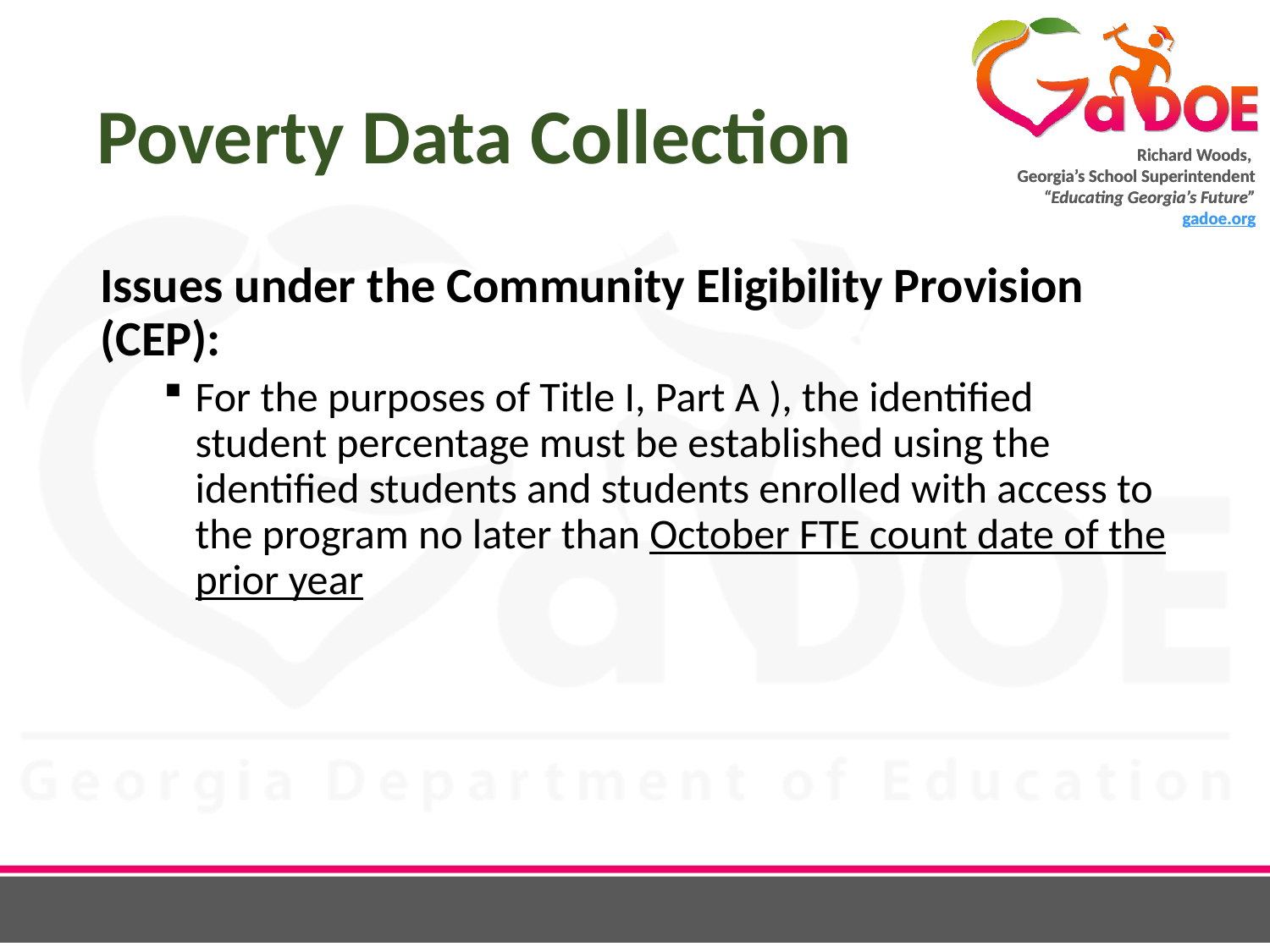

# Poverty Data Collection
Issues under the Community Eligibility Provision (CEP):
For the purposes of Title I, Part A ), the identified student percentage must be established using the identified students and students enrolled with access to the program no later than October FTE count date of the prior year